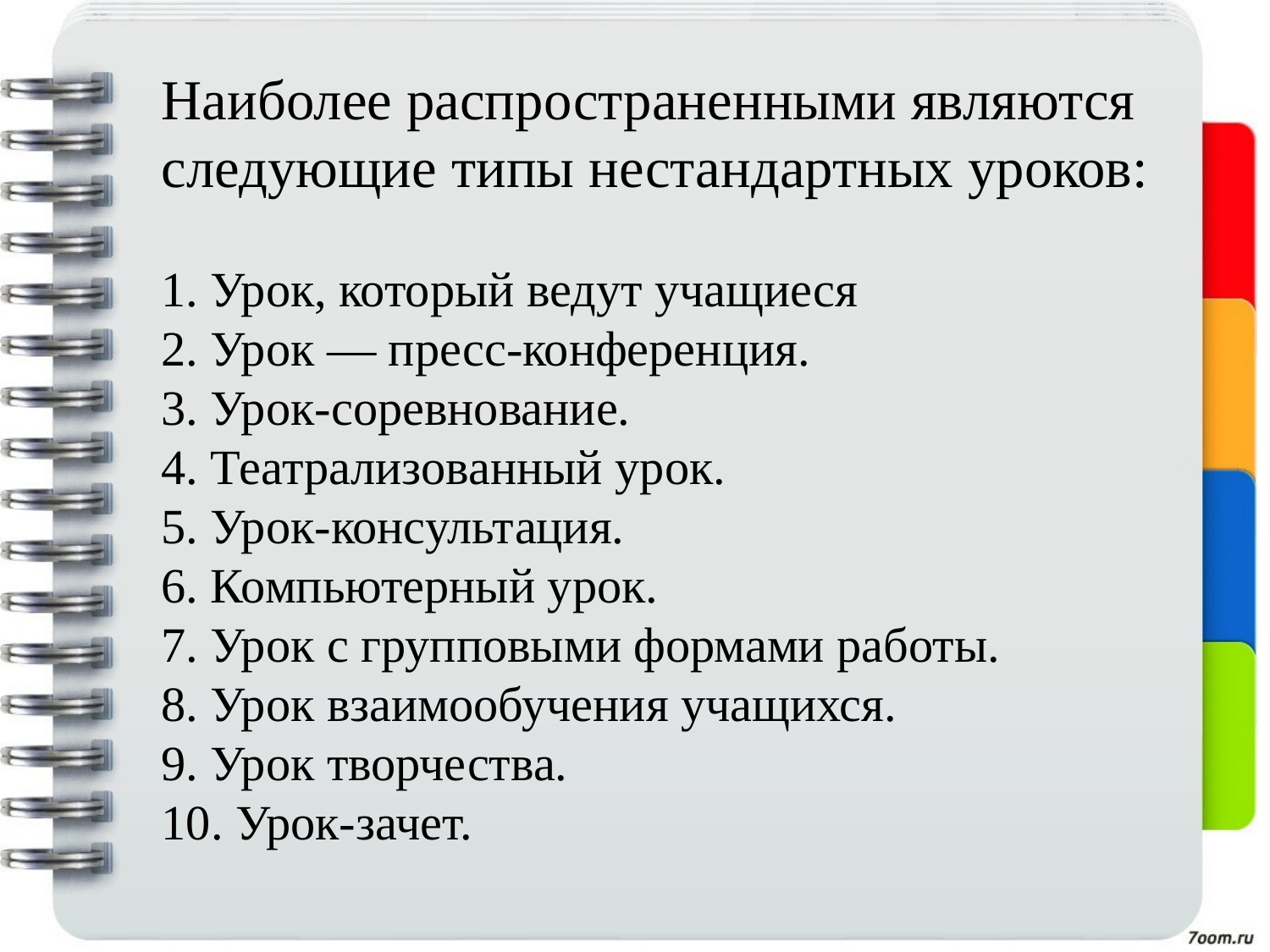

# Наиболее распространенными являются следующие типы нестандартных уроков: 1. Урок, который ведут учащиеся 2. Урок — пресс-конференция. 3. Урок-соревнование. 4. Театрализованный урок. 5. Урок-консультация. 6. Компьютерный урок. 7. Урок с групповыми формами работы. 8. Урок взаимообучения учащихся. 9. Урок творчества. 10. Урок-зачет.